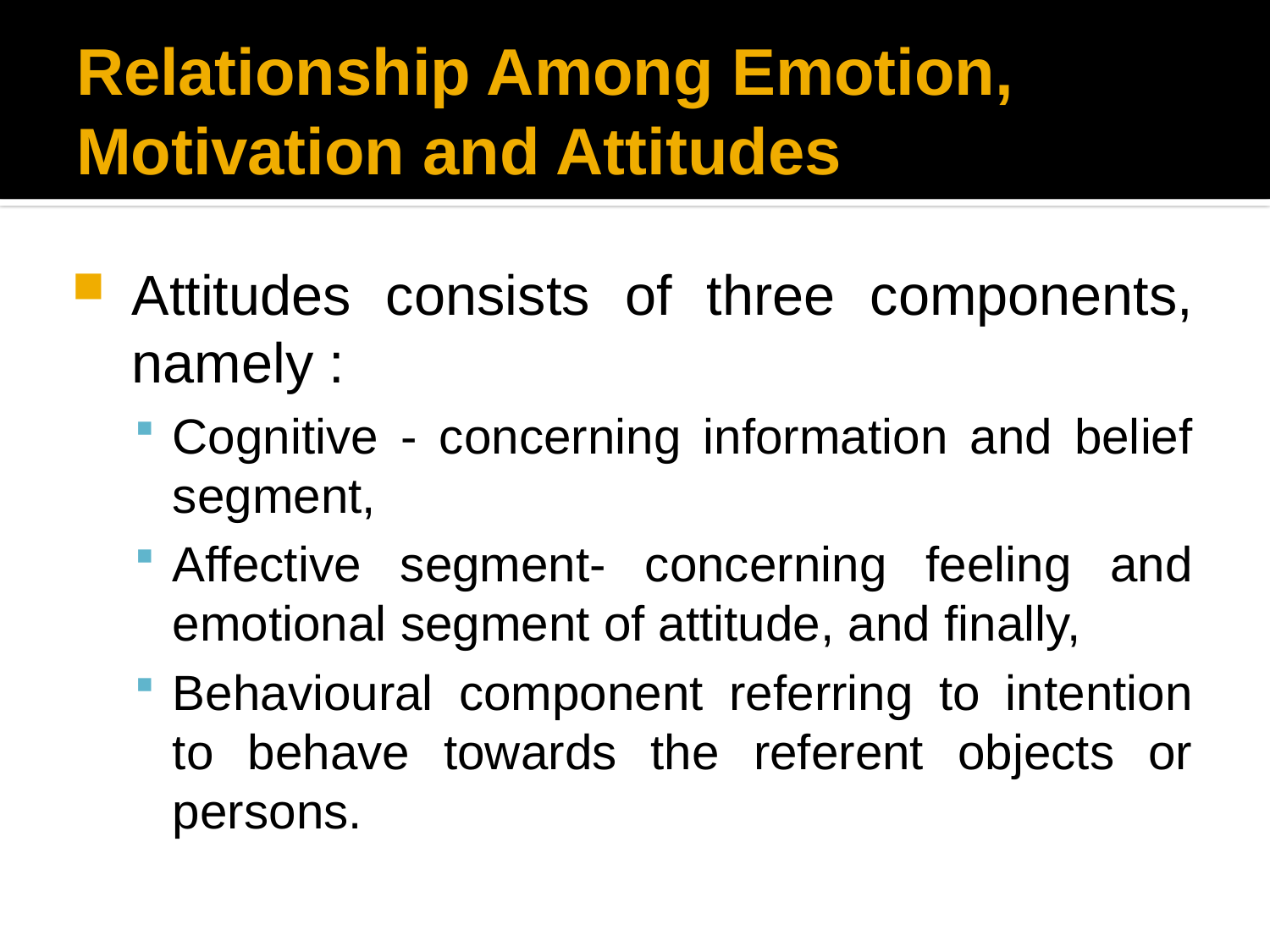

# Relationship Among Emotion, Motivation and Attitudes
Attitudes consists of three components, namely :
Cognitive - concerning information and belief segment,
Affective segment- concerning feeling and emotional segment of attitude, and finally,
Behavioural component referring to intention to behave towards the referent objects or persons.